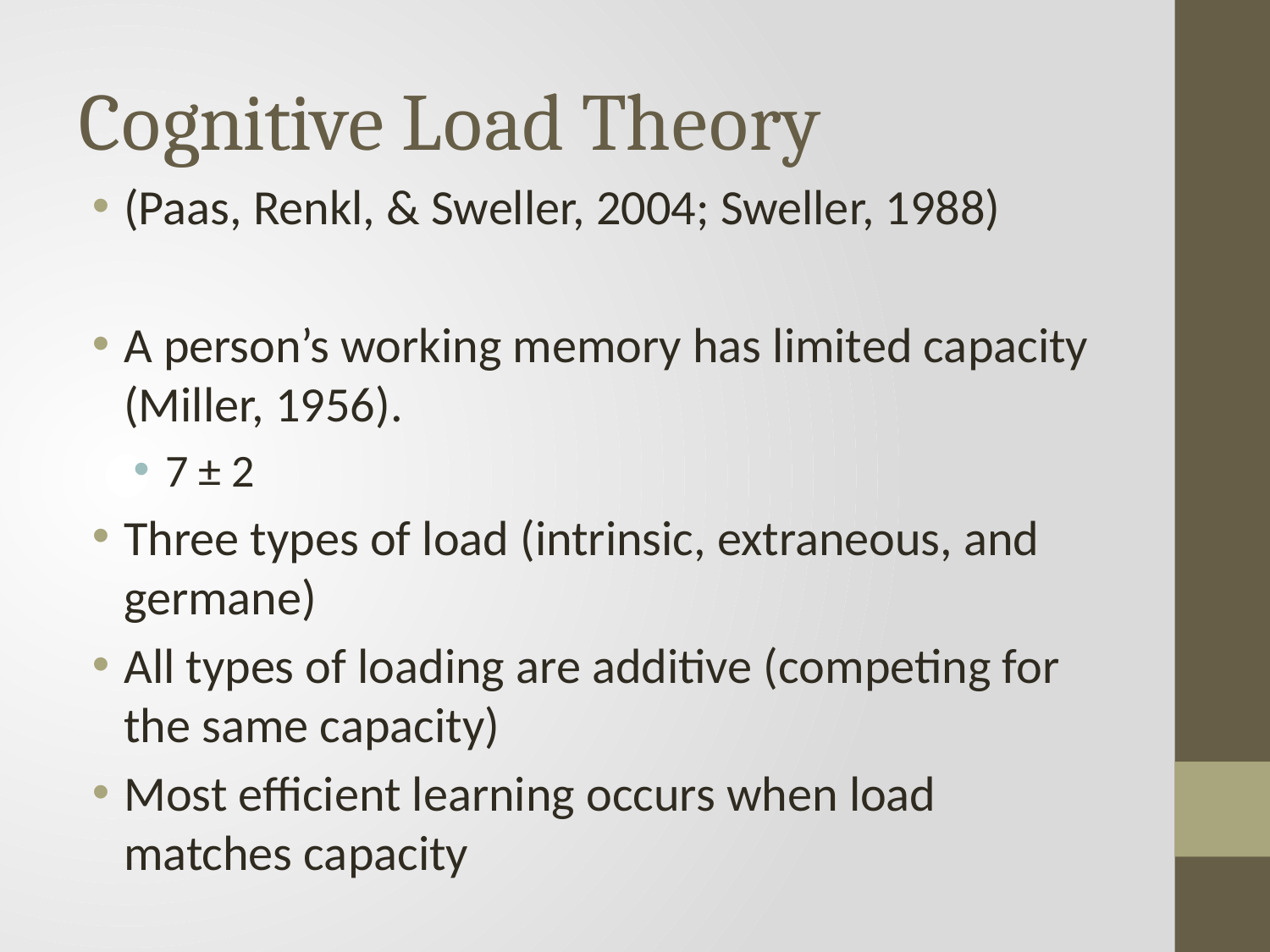

# Cognitive Load Theory
(Paas, Renkl, & Sweller, 2004; Sweller, 1988)

A person’s working memory has limited capacity (Miller, 1956).
7 ± 2
Three types of load (intrinsic, extraneous, and germane)
All types of loading are additive (competing for the same capacity)
Most efficient learning occurs when load matches capacity